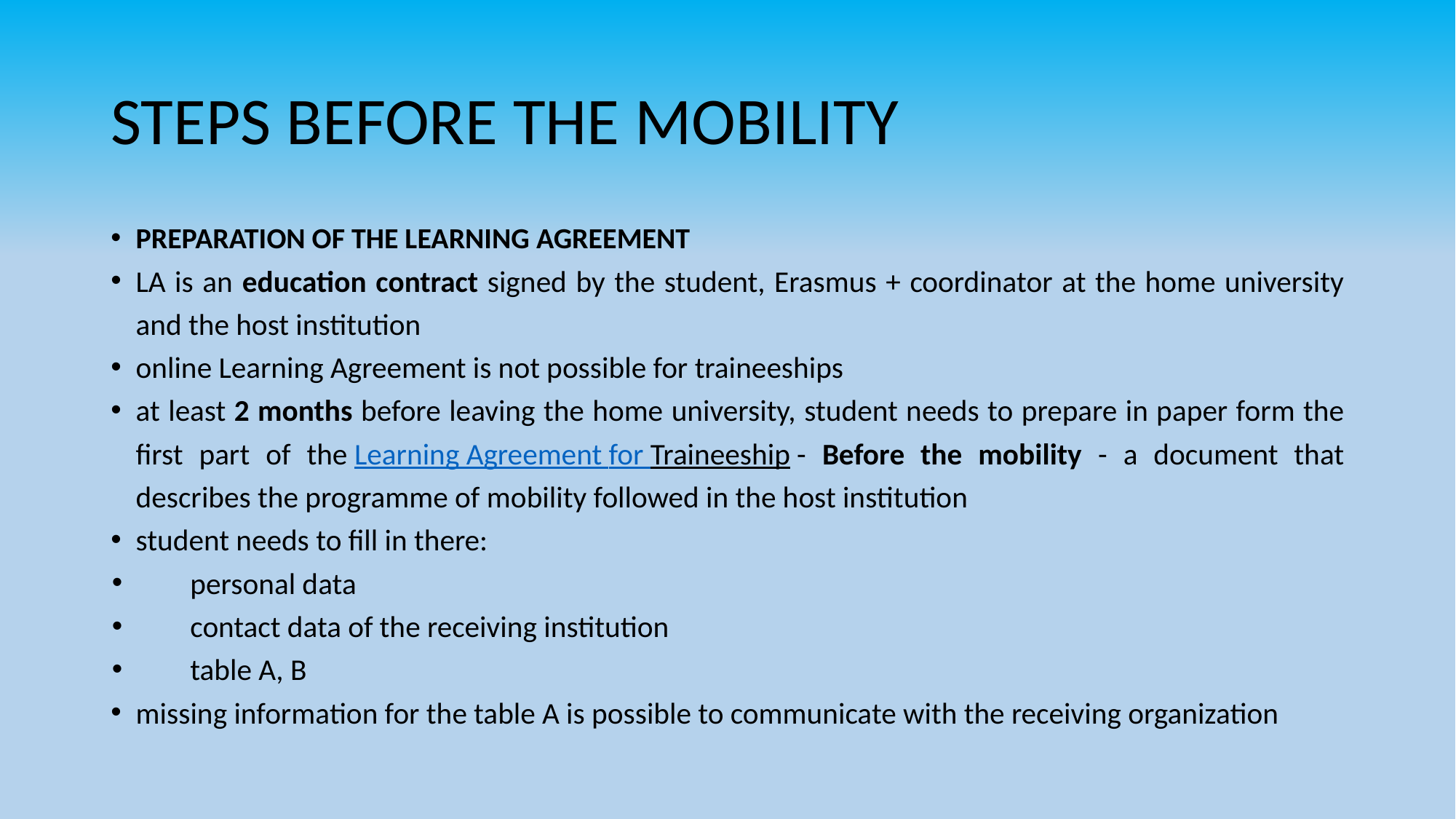

# STEPS BEFORE THE MOBILITY
PREPARATION OF THE LEARNING AGREEMENT
LA is an education contract signed by the student, Erasmus + coordinator at the home university and the host institution
online Learning Agreement is not possible for traineeships
at least 2 months before leaving the home university, student needs to prepare in paper form the first part of the Learning Agreement for Traineeship - Before the mobility - a document that describes the programme of mobility followed in the host institution
student needs to fill in there:
personal data
contact data of the receiving institution
table A, B
missing information for the table A is possible to communicate with the receiving organization